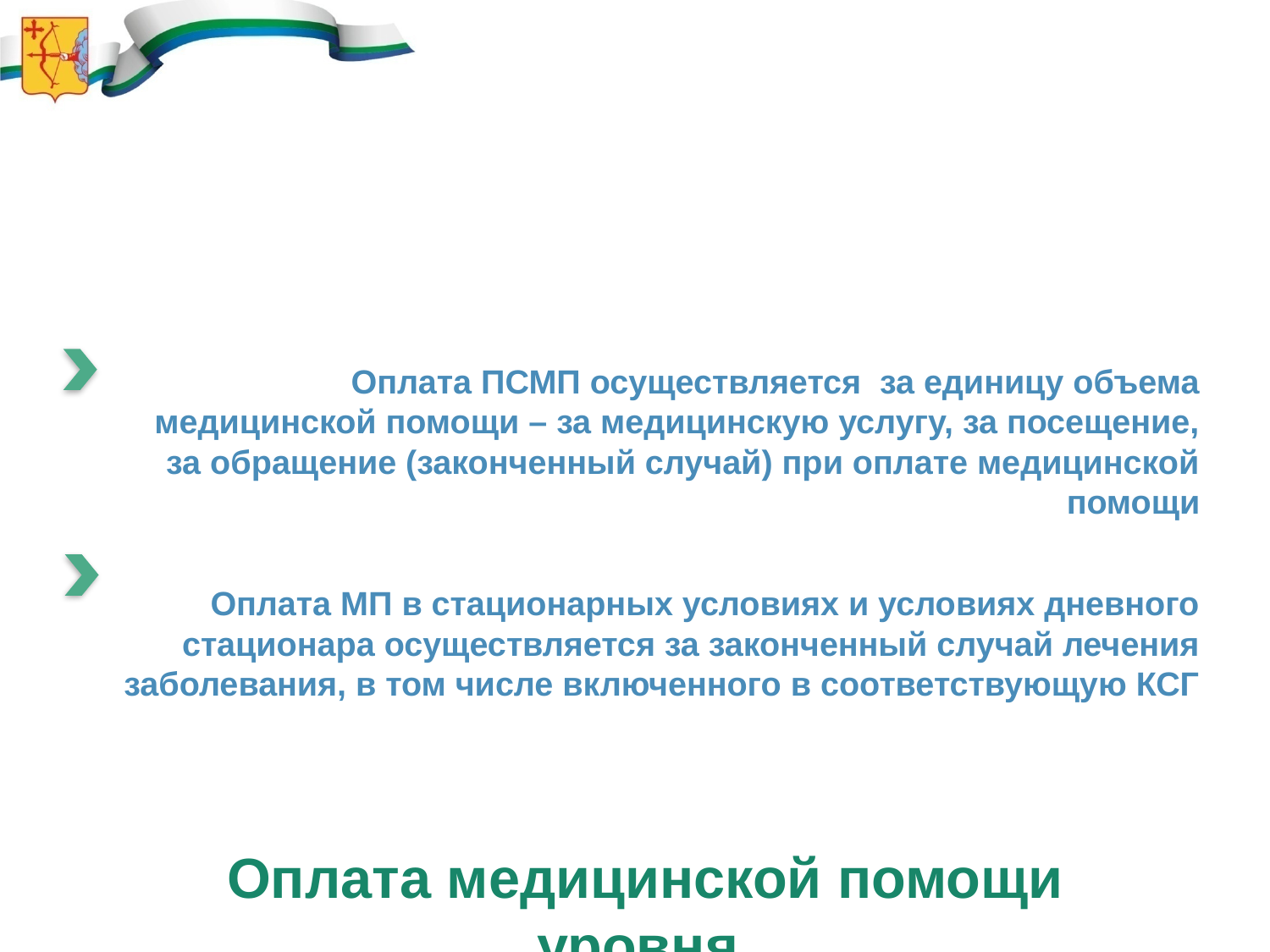

Оплата медицинской помощи уровня
МО специализированные –
без прикрепленного населения,
в 2018 году не изменилась!

      Оплата ПСМП осуществляется  за единицу объема медицинской помощи – за медицинскую услугу, за посещение, за обращение (законченный случай) при оплате медицинской помощи

Оплата МП в стационарных условиях и условиях дневного стационара осуществляется за законченный случай лечения заболевания, в том числе включенного в соответствующую КСГ